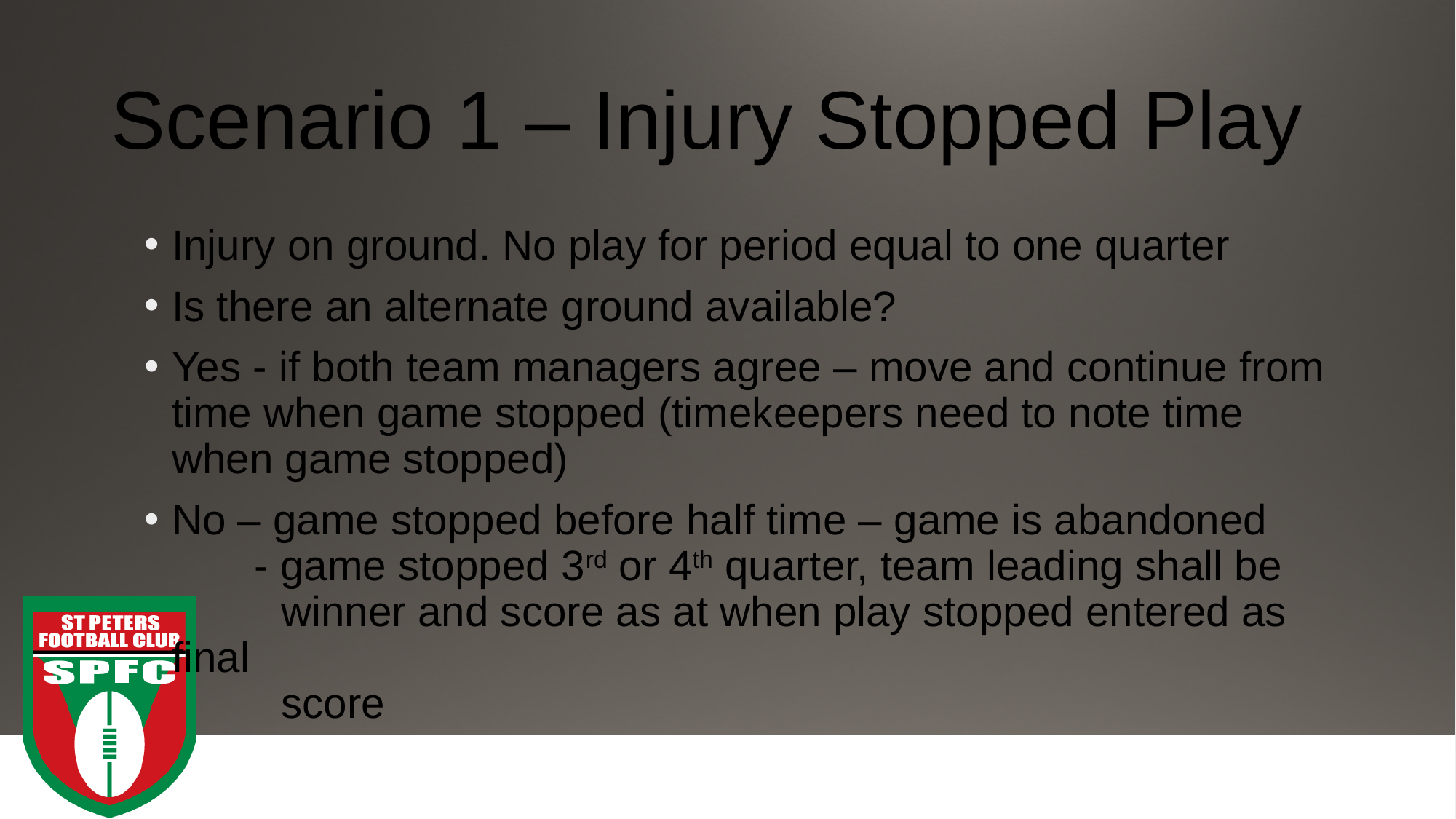

# Scenario 1 – Injury Stopped Play
Injury on ground. No play for period equal to one quarter
Is there an alternate ground available?
Yes - if both team managers agree – move and continue from time when game stopped (timekeepers need to note time when game stopped)
No – game stopped before half time – game is abandoned
       - game stopped 3rd or 4th quarter, team leading shall be
	winner and score as at when play stopped entered as final
	score